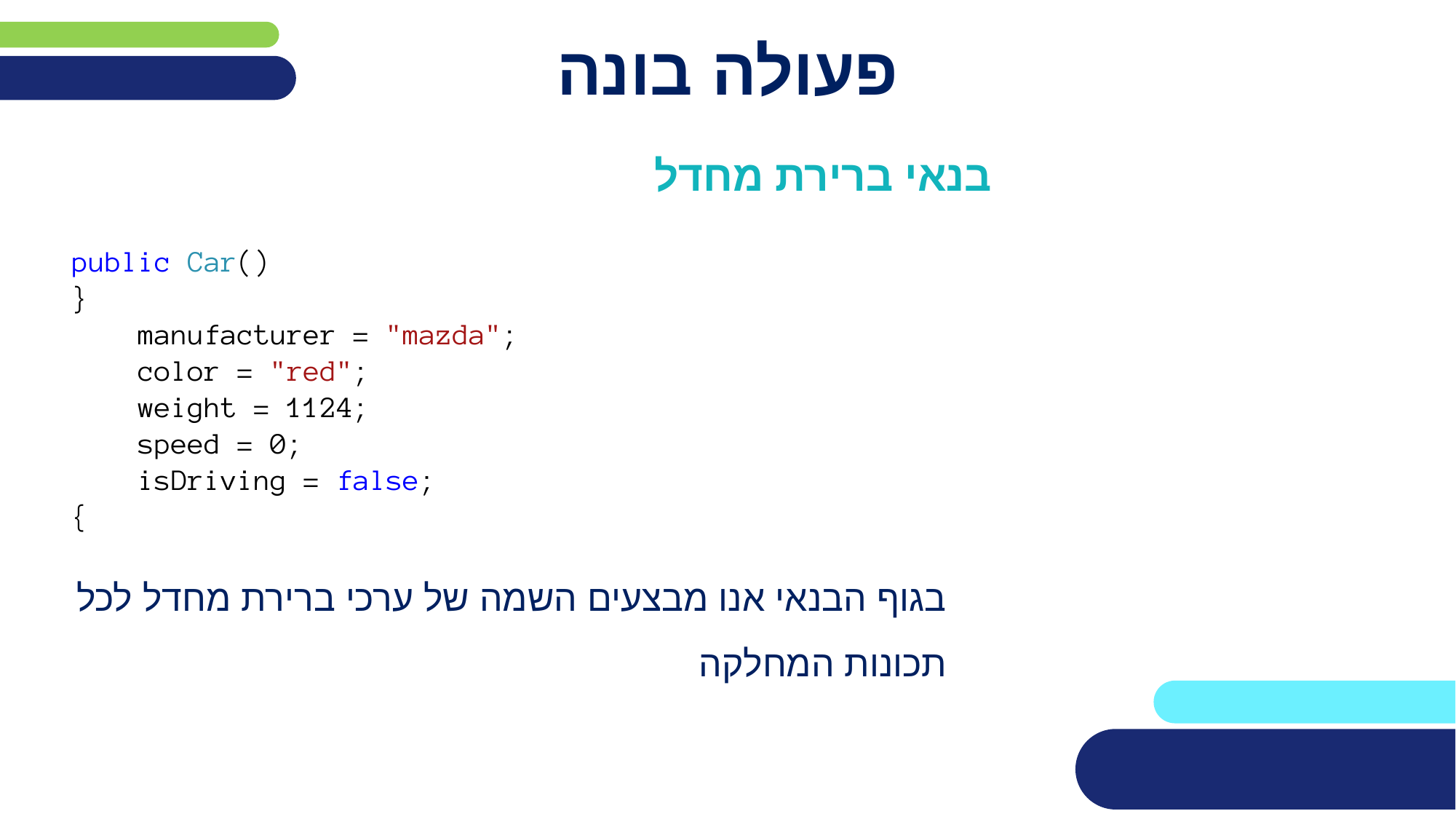

# פעולה בונה
בנאי ברירת מחדל

בגוף הבנאי אנו מבצעים השמה של ערכי ברירת מחדל לכל תכונות המחלקה
public Car()
}
    manufacturer = "mazda";
    color = "red";
    weight = 1124;
    speed = 0;
    isDriving = false;
{